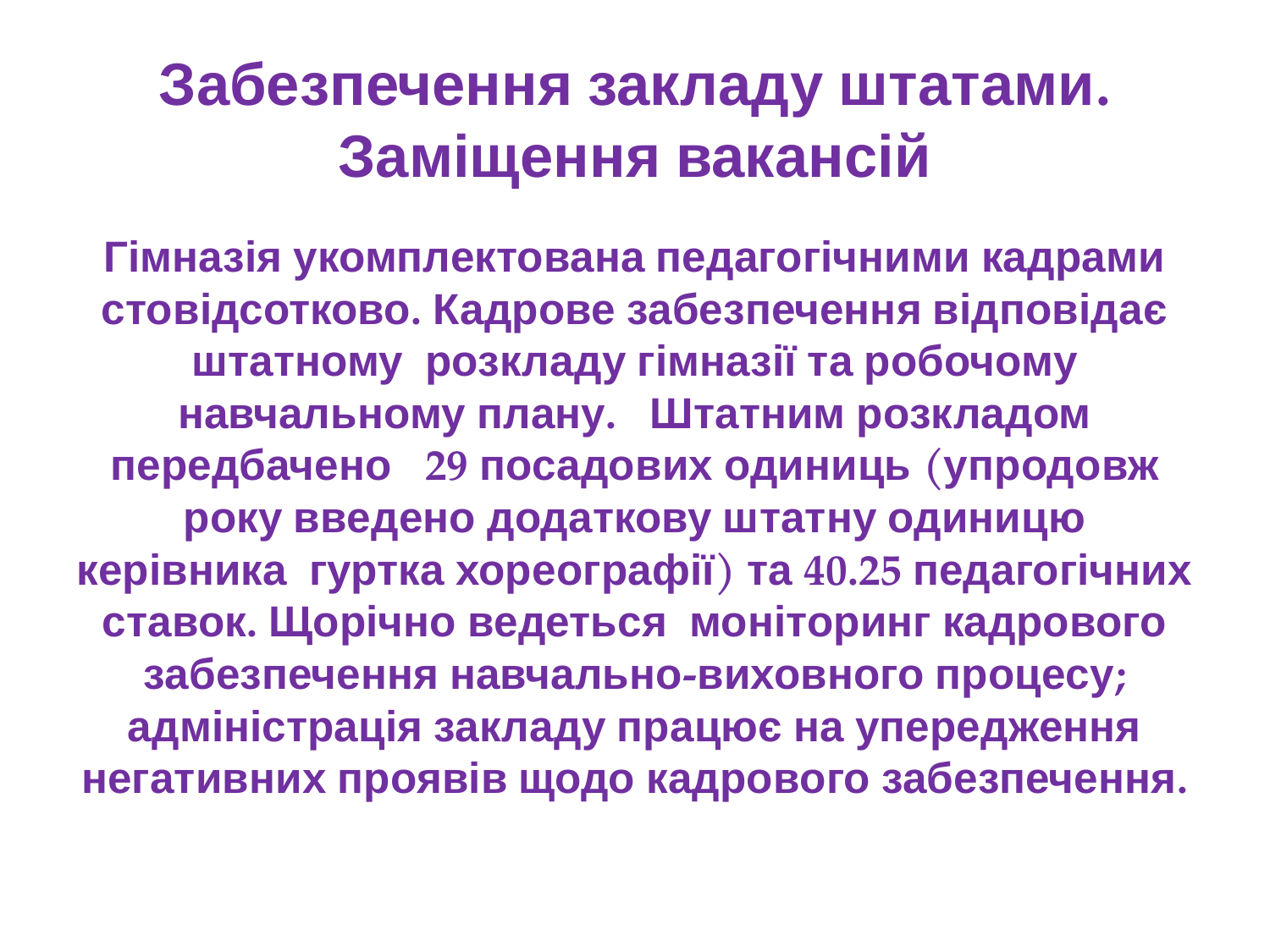

# Забезпечення закладу штатами. Заміщення вакансій
Гімназія укомплектована педагогічними кадрами стовідсотково. Кадрове забезпечення відповідає штатному  розкладу гімназії та робочому навчальному плану.   Штатним розкладом передбачено   29 посадових одиниць (упродовж року введено додаткову штатну одиницю керівника  гуртка хореографії) та 40.25 педагогічних ставок. Щорічно ведеться  моніторинг кадрового забезпечення навчально-виховного процесу; адміністрація закладу працює на упередження негативних проявів щодо кадрового забезпечення.